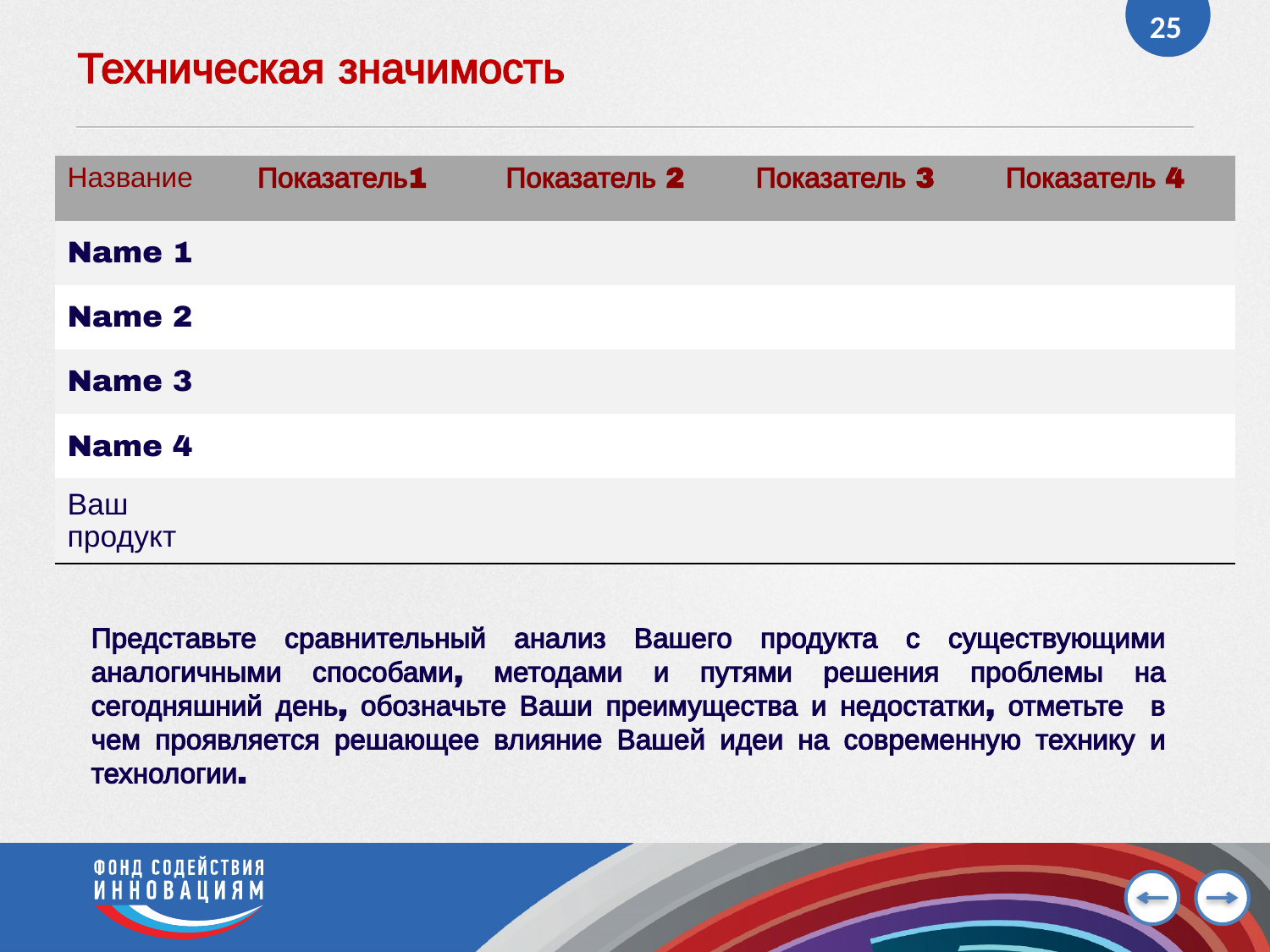

25
# Техническая значимость
| Название | Показатель1 | Показатель 2 | Показатель 3 | Показатель 4 |
| --- | --- | --- | --- | --- |
| Name 1 |  |  |  |  |
| Name 2 |  |  |  |  |
| Name 3 |  |  |  |  |
| Name 4 |  |  |  |  |
| Ваш продукт |  |  |  |  |
Представьте сравнительный анализ Вашего продукта с существующими аналогичными способами, методами и путями решения проблемы на сегодняшний день, обозначьте Ваши преимущества и недостатки, отметьте  в чем проявляется решающее влияние Вашей идеи на современную технику и технологии.